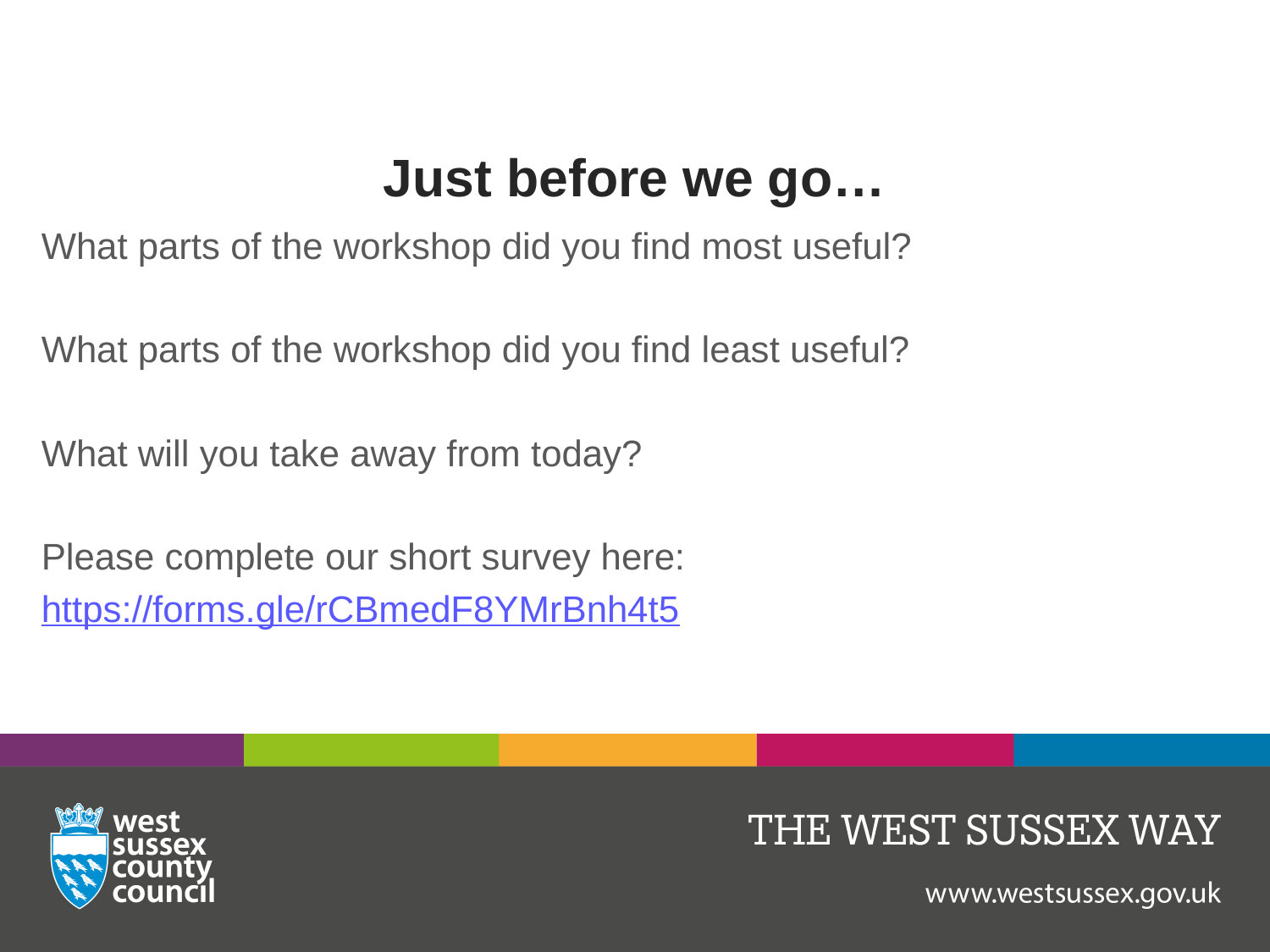

# Just before we go…
What parts of the workshop did you find most useful?

What parts of the workshop did you find least useful?

What will you take away from today?

Please complete our short survey here:
https://forms.gle/rCBmedF8YMrBnh4t5